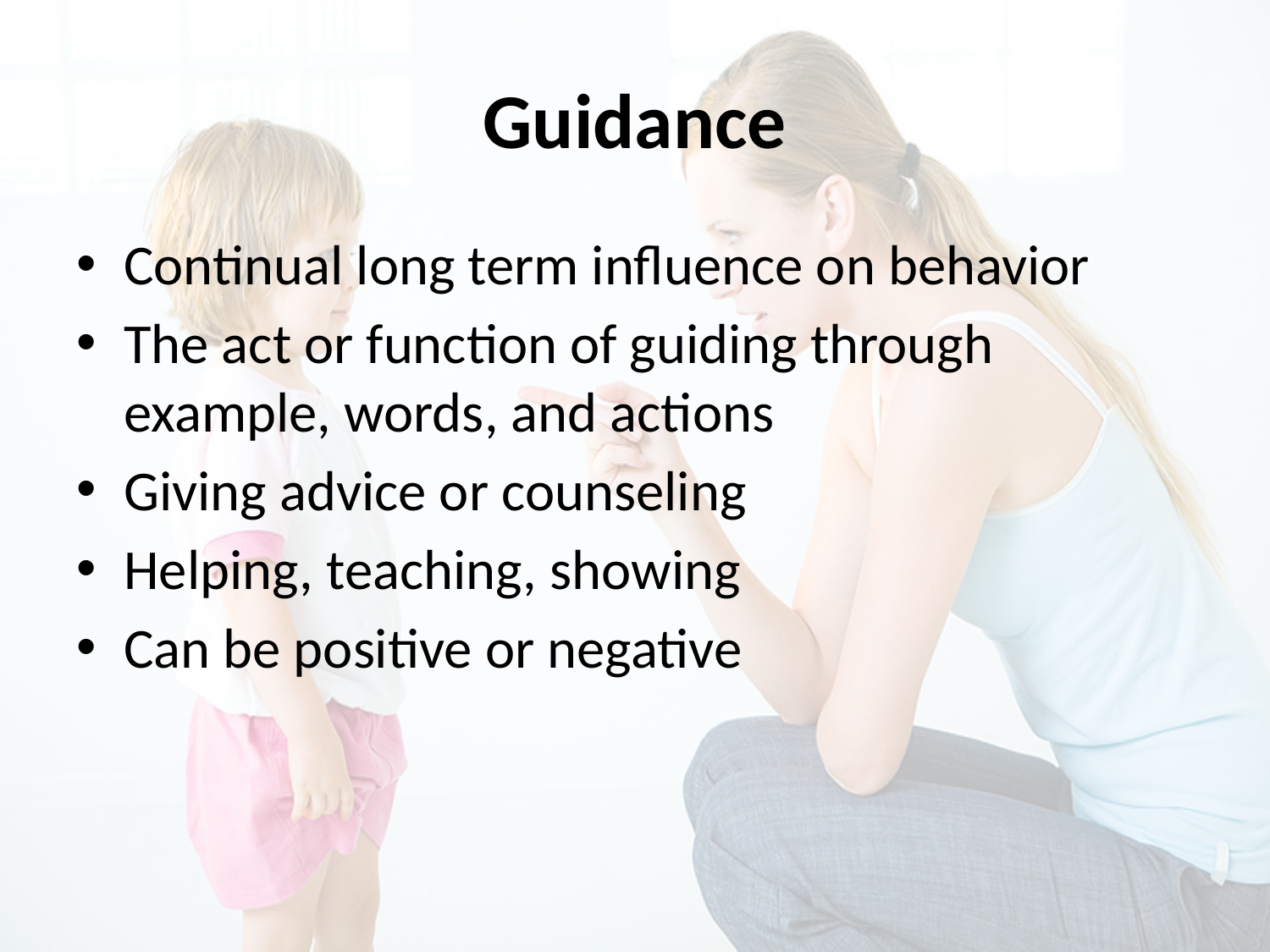

# Guidance
Continual long term influence on behavior
The act or function of guiding through example, words, and actions
Giving advice or counseling
Helping, teaching, showing
Can be positive or negative